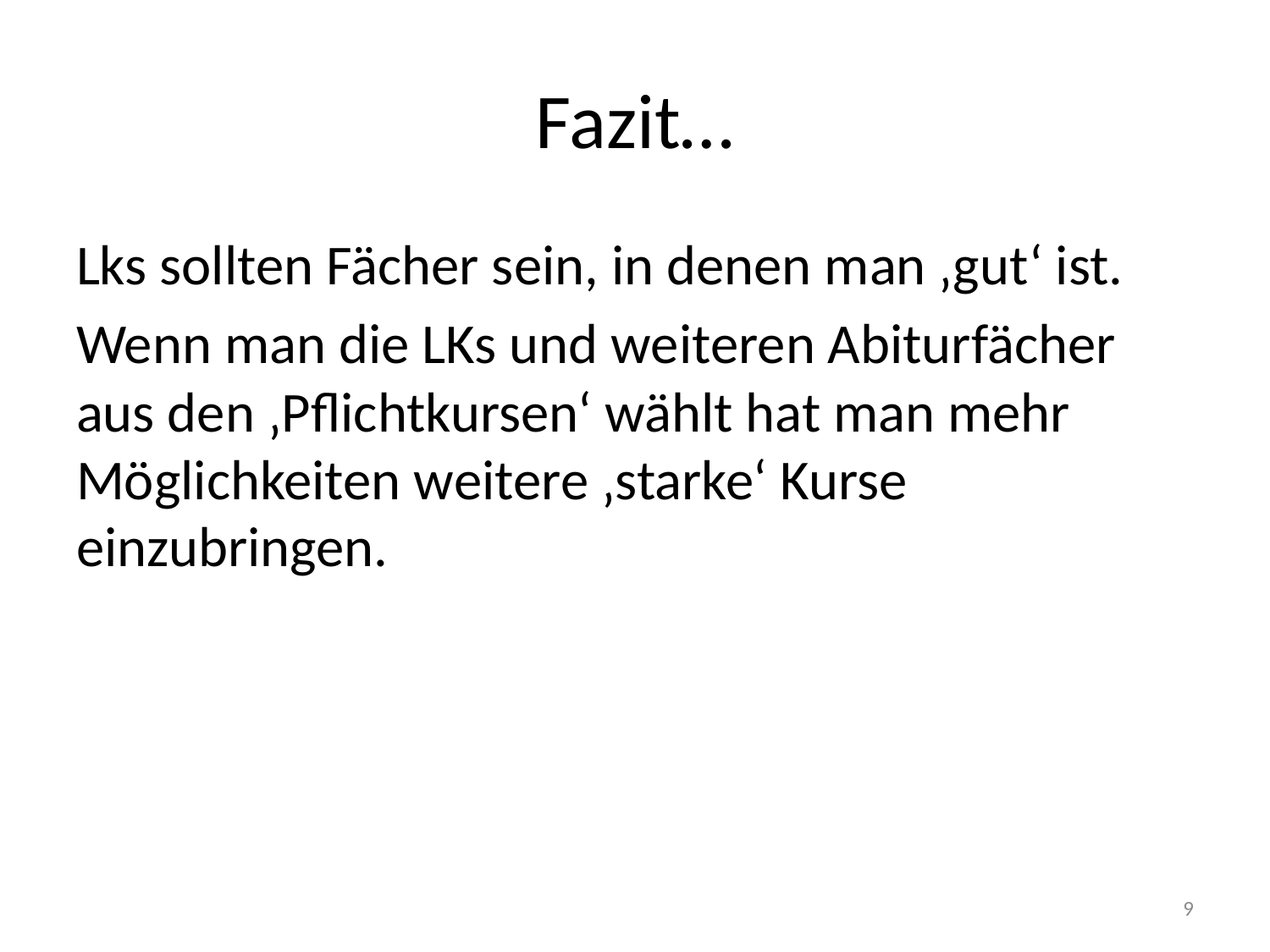

# Fazit…
Lks sollten Fächer sein, in denen man ‚gut‘ ist.
Wenn man die LKs und weiteren Abiturfächer aus den ‚Pflichtkursen‘ wählt hat man mehr Möglichkeiten weitere ‚starke‘ Kurse einzubringen.
9